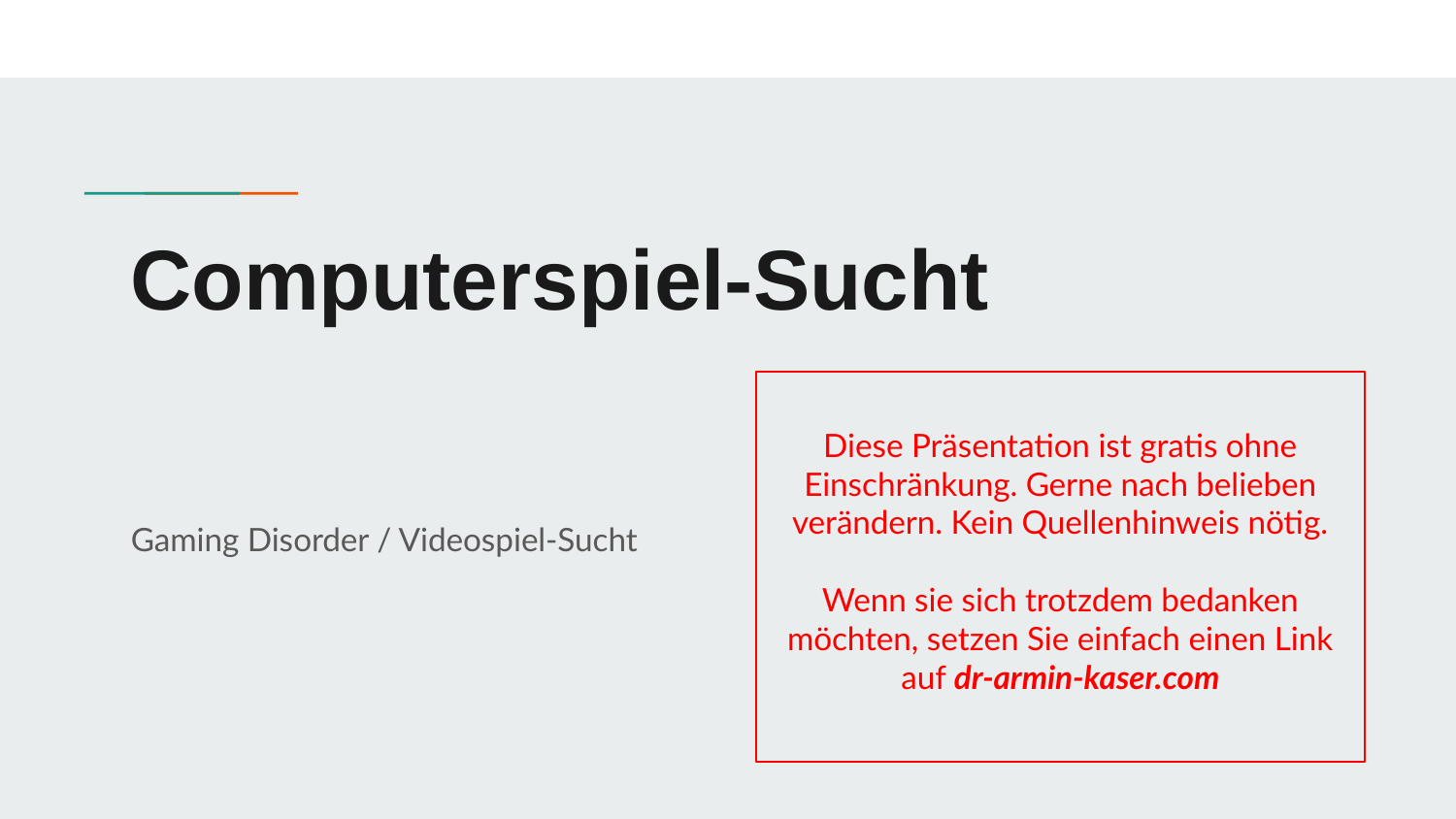

# Computerspiel-Sucht

Diese Präsentation ist gratis ohne Einschränkung. Gerne nach belieben verändern. Kein Quellenhinweis nötig.

Wenn sie sich trotzdem bedanken möchten, setzen Sie einfach einen Link auf dr-armin-kaser.com
Gaming Disorder / Videospiel-Sucht